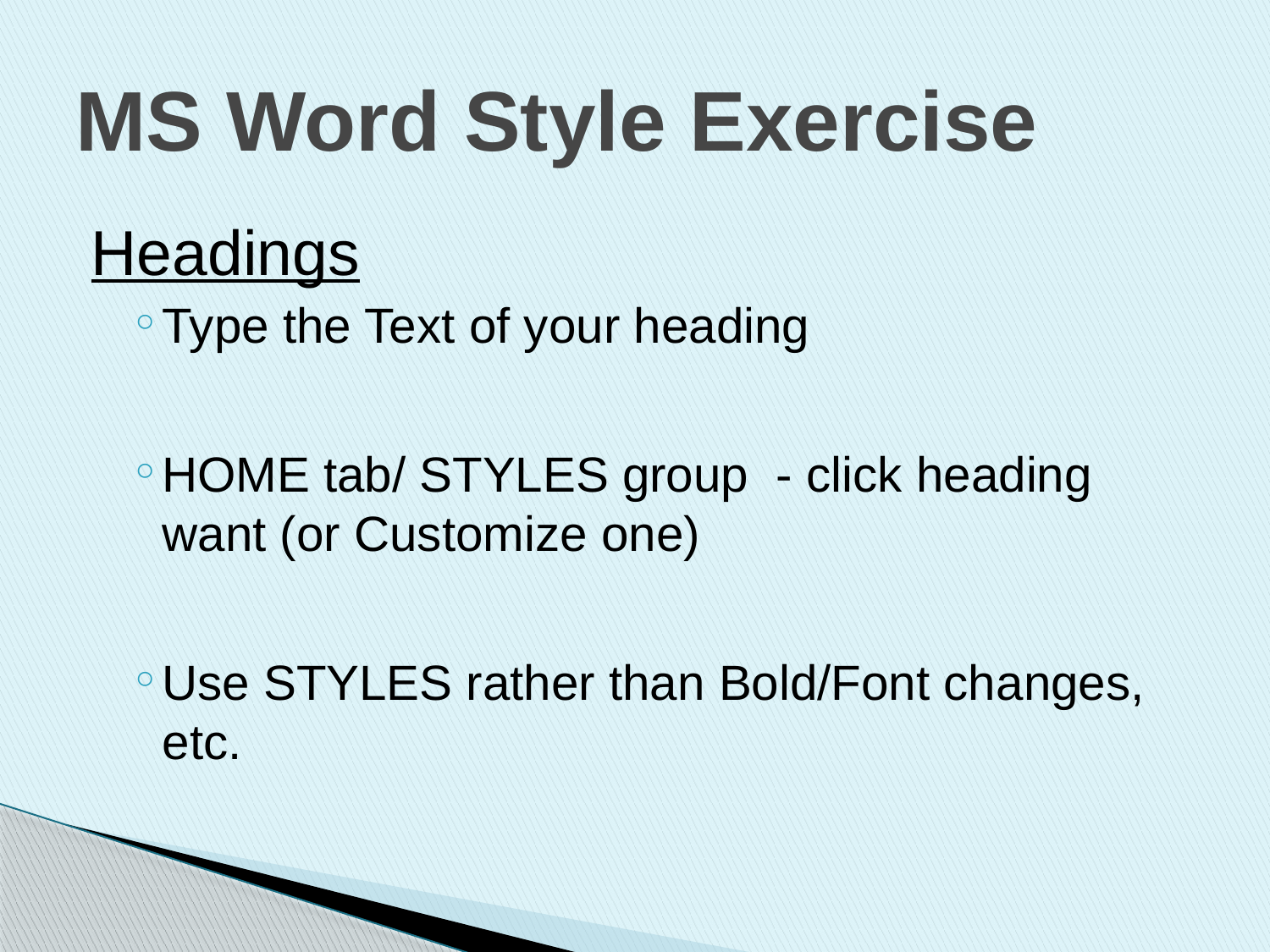

# MS Word Style Exercise
Headings
Type the Text of your heading

HOME tab/ STYLES group  - click heading want (or Customize one)

Use STYLES rather than Bold/Font changes, etc.